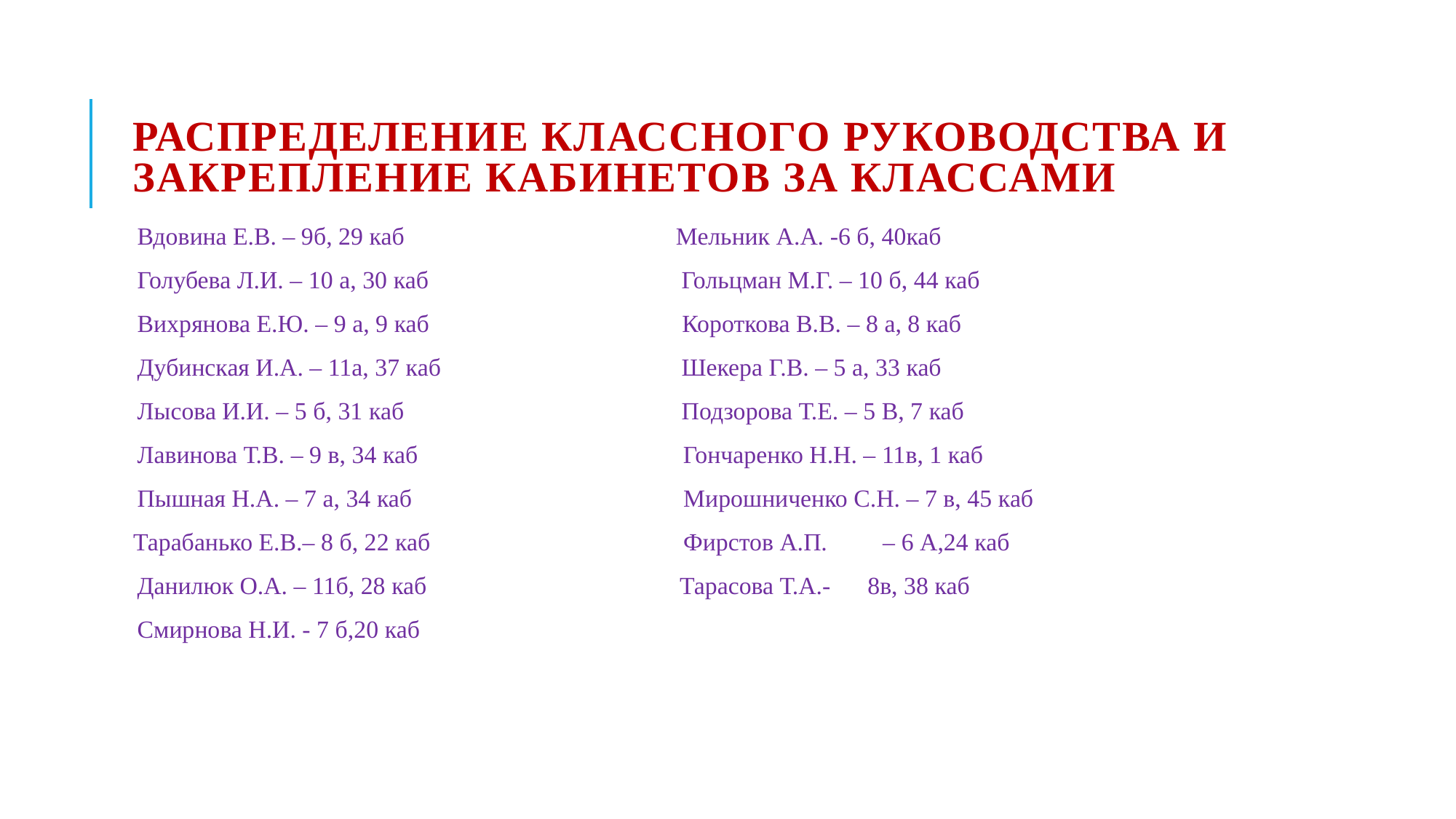

# Распределение классного руководства и закрепление кабинетов за классами
Вдовина Е.В. – 9б, 29 каб                                            Мельник А.А. -6 б, 40каб
Голубева Л.И. – 10 а, 30 каб                                         Гольцман М.Г. – 10 б, 44 каб
Вихрянова Е.Ю. – 9 а, 9 каб                                         Короткова В.В. – 8 а, 8 каб
Дубинская И.А. – 11а, 37 каб                                       Шекера Г.В. – 5 а, 33 каб
Лысова И.И. – 5 б, 31 каб                                             Подзорова Т.Е. – 5 В, 7 каб
Лавинова Т.В. – 9 в, 34 каб                                           Гончаренко Н.Н. – 11в, 1 каб
Пышная Н.А. – 7 а, 34 каб                                            Мирошниченко С.Н. – 7 в, 45 каб
 Тарабанько Е.В.– 8 б, 22 каб                                         Фирстов А.П.         – 6 А,24 каб
Данилюк О.А. – 11б, 28 каб                                         Тарасова Т.А.-      8в, 38 каб
Смирнова Н.И. - 7 б,20 каб